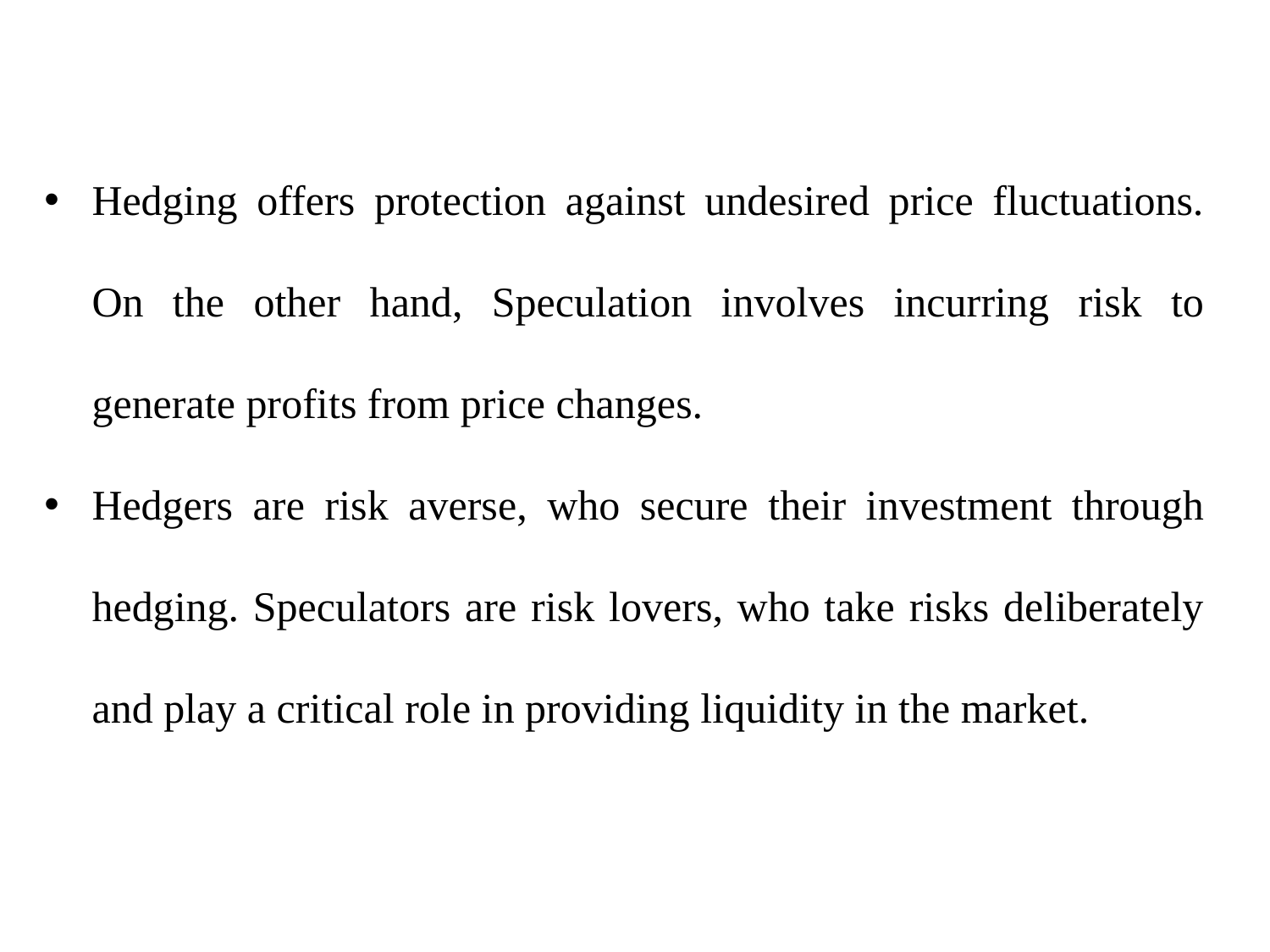

Hedging offers protection against undesired price fluctuations. On the other hand, Speculation involves incurring risk to generate profits from price changes.
Hedgers are risk averse, who secure their investment through hedging. Speculators are risk lovers, who take risks deliberately and play a critical role in providing liquidity in the market.